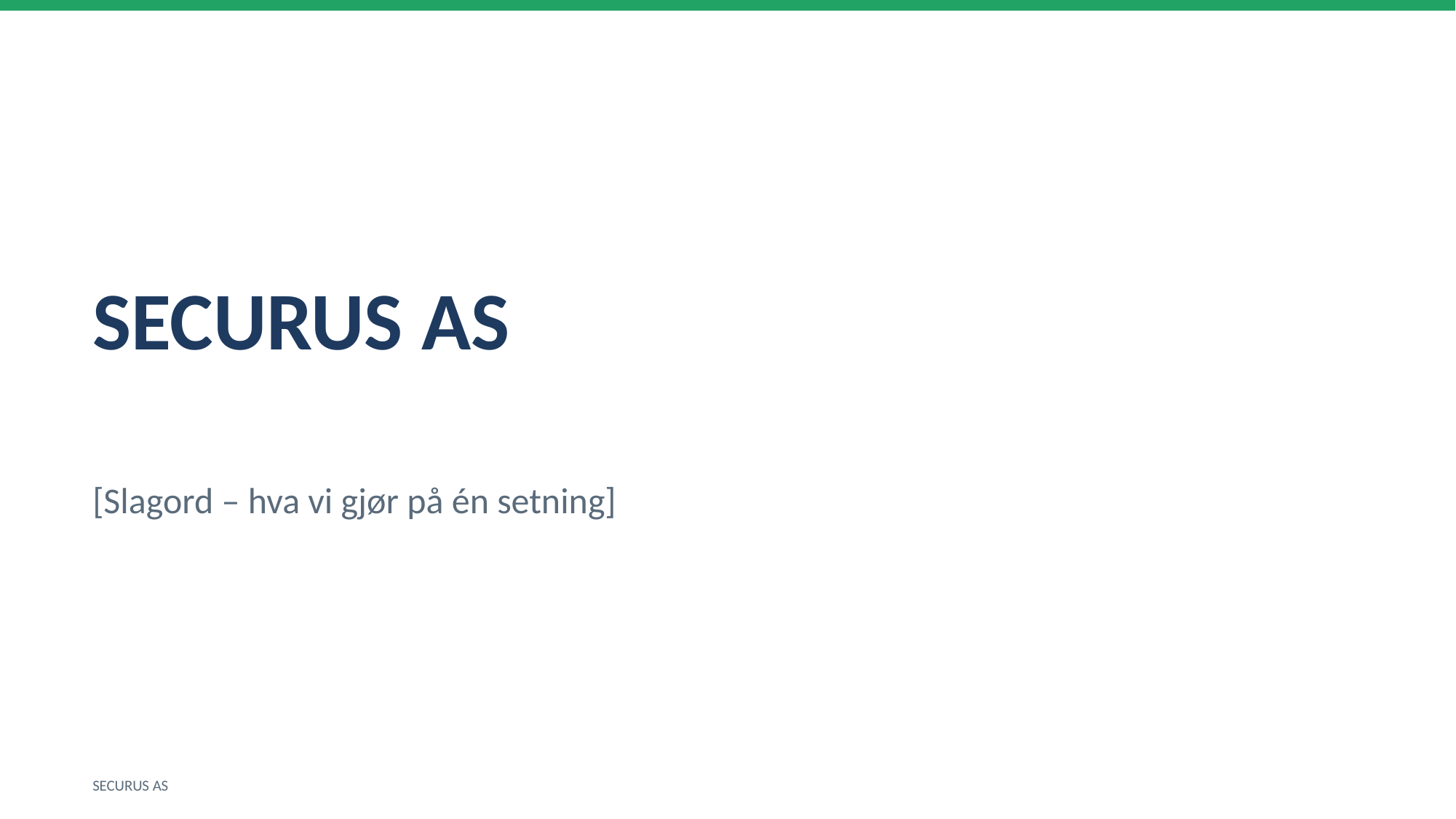

SECURUS AS
[Slagord – hva vi gjør på én setning]
SECURUS AS